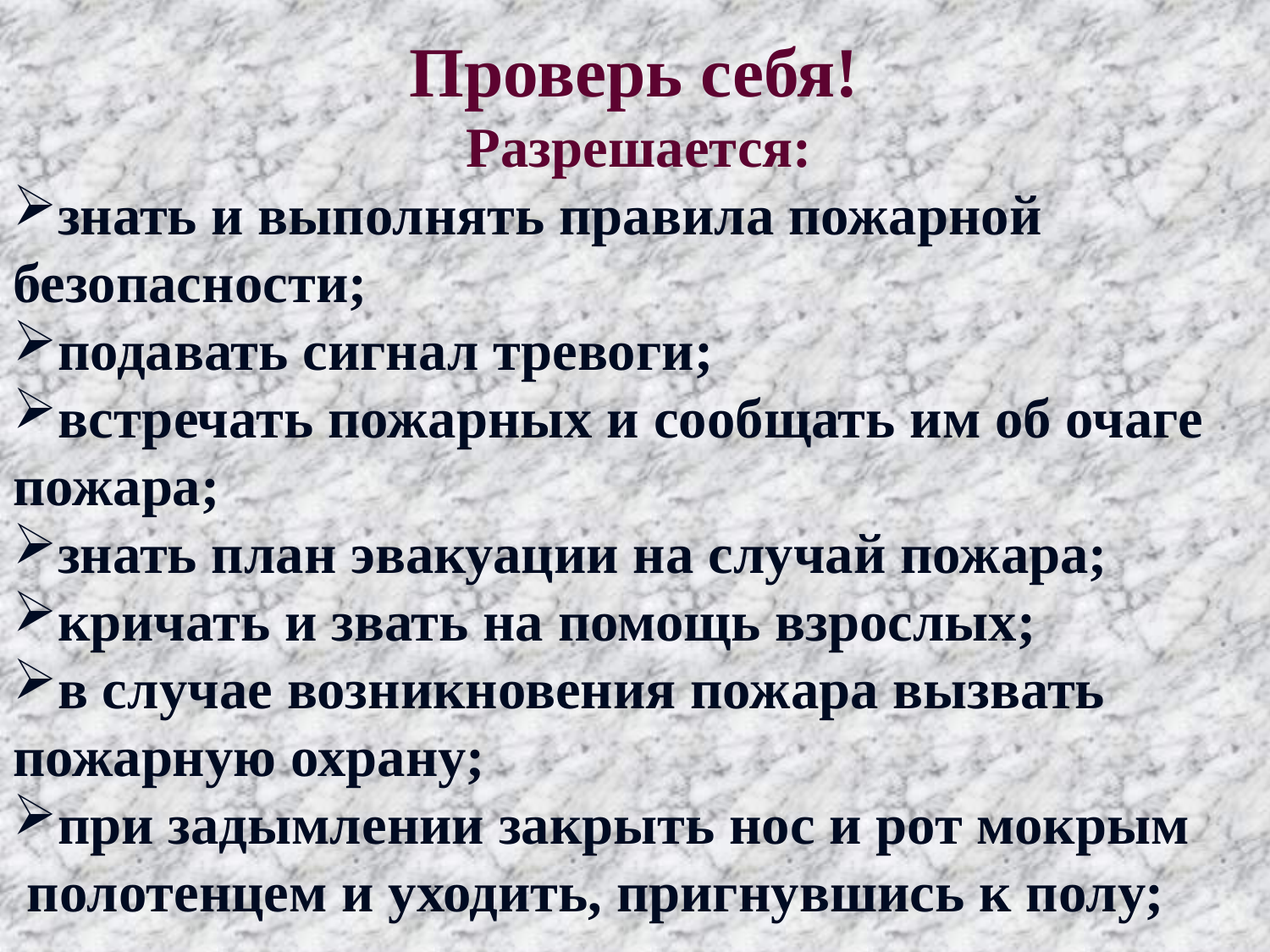

Проверь себя!
                                Разрешается:
знать и выполнять правила пожарной безопасности;
подавать сигнал тревоги;
встречать пожарных и сообщать им об очаге пожара;
знать план эвакуации на случай пожара;
кричать и звать на помощь взрослых;
в случае возникновения пожара вызвать пожарную охрану;
при задымлении закрыть нос и рот мокрым
 полотенцем и уходить, пригнувшись к полу;